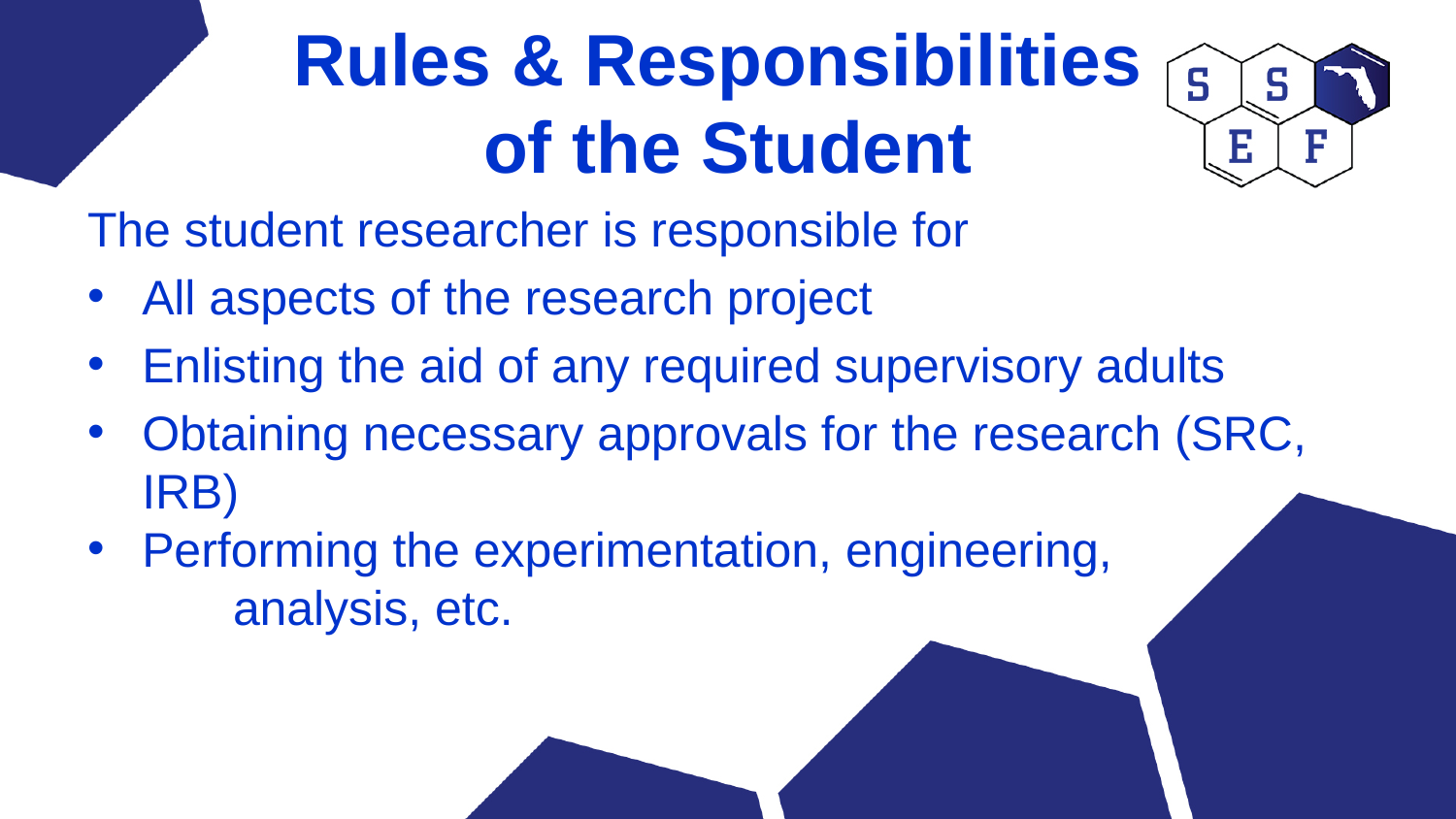

# Rules & Responsibilities of the Student
The student researcher is responsible for
All aspects of the research project
Enlisting the aid of any required supervisory adults
Obtaining necessary approvals for the research (SRC, IRB)
Performing the experimentation, engineering,
	analysis, etc.